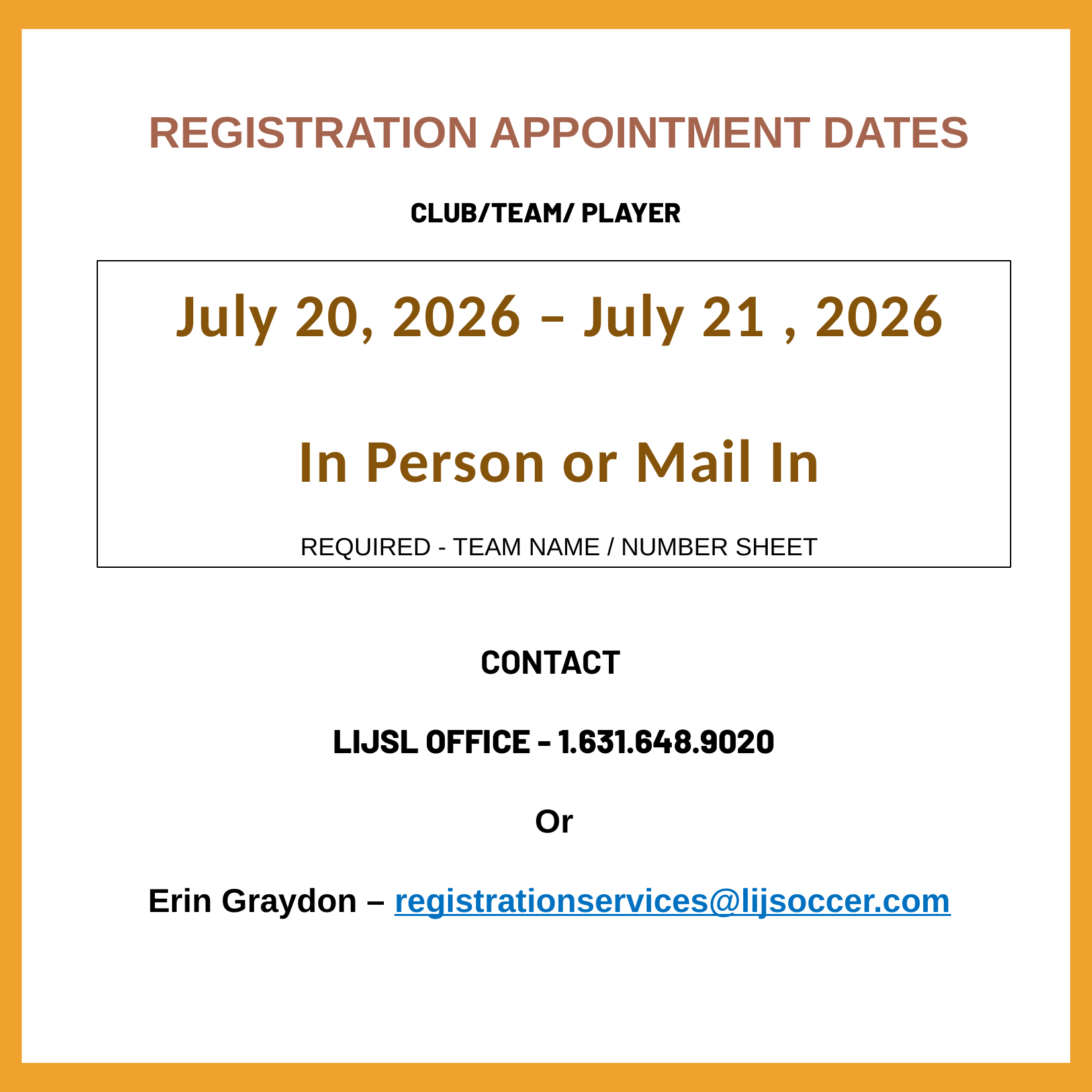

REGISTRATION APPOINTMENT DATES
CLUB/TEAM/ PLAYER

July 20, 2026 – July 21 , 2026

In Person or Mail In

REQUIRED - TEAM NAME / NUMBER SHEET
CONTACT

LIJSL OFFICE - 1.631.648.9020

Or

Erin Graydon – registrationservices@lijsoccer.com